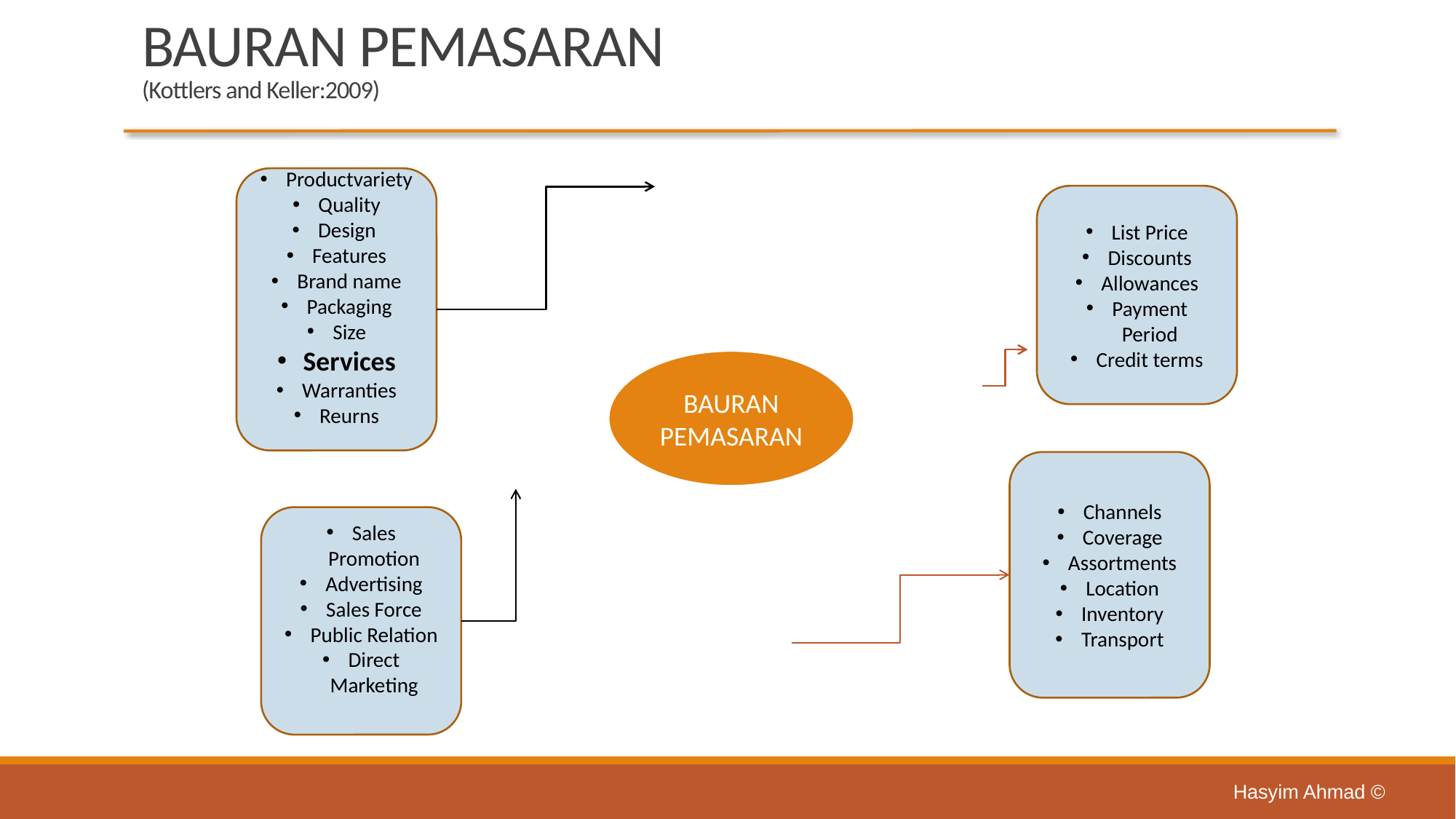

# BAURAN PEMASARAN (Kottlers and Keller:2009)
BAURAN PEMASARAN
PRODUCT
PRICE
PROMOTION
Productvariety
Quality
Design
Features
Brand name
Packaging
Size
Services
Warranties
Reurns

List Price
Discounts
Allowances
Payment Period
Credit terms
Channels
Coverage
Assortments
Location
Inventory
Transport
Sales Promotion
Advertising
Sales Force
Public Relation
Direct Marketing